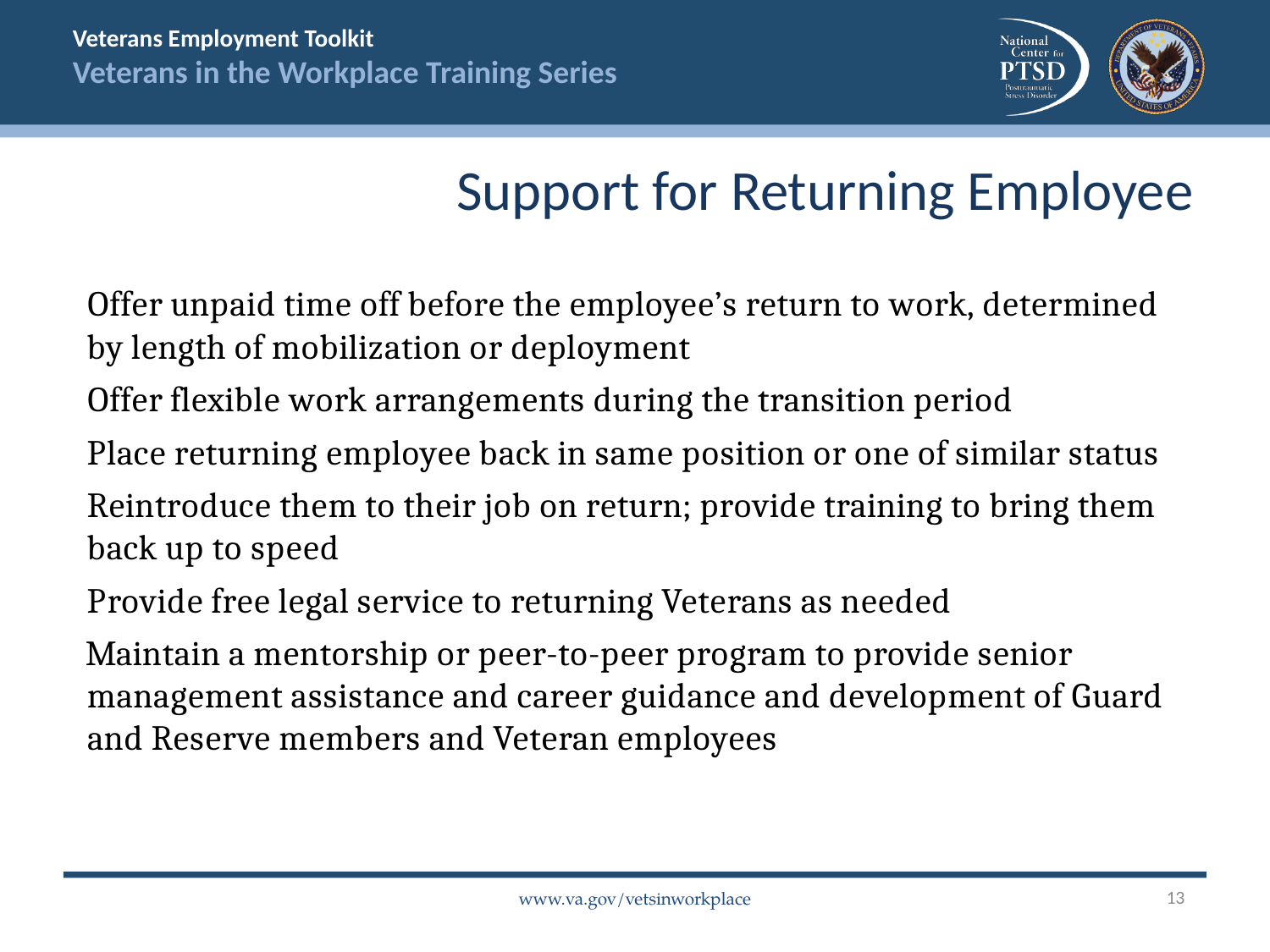

Support for Returning Employee
Offer unpaid time off before the employee’s return to work, determined by length of mobilization or deployment
Offer flexible work arrangements during the transition period
Place returning employee back in same position or one of similar status
Reintroduce them to their job on return; provide training to bring them back up to speed
Provide free legal service to returning Veterans as needed
Maintain a mentorship or peer-to-peer program to provide senior management assistance and career guidance and development of Guard and Reserve members and Veteran employees
13